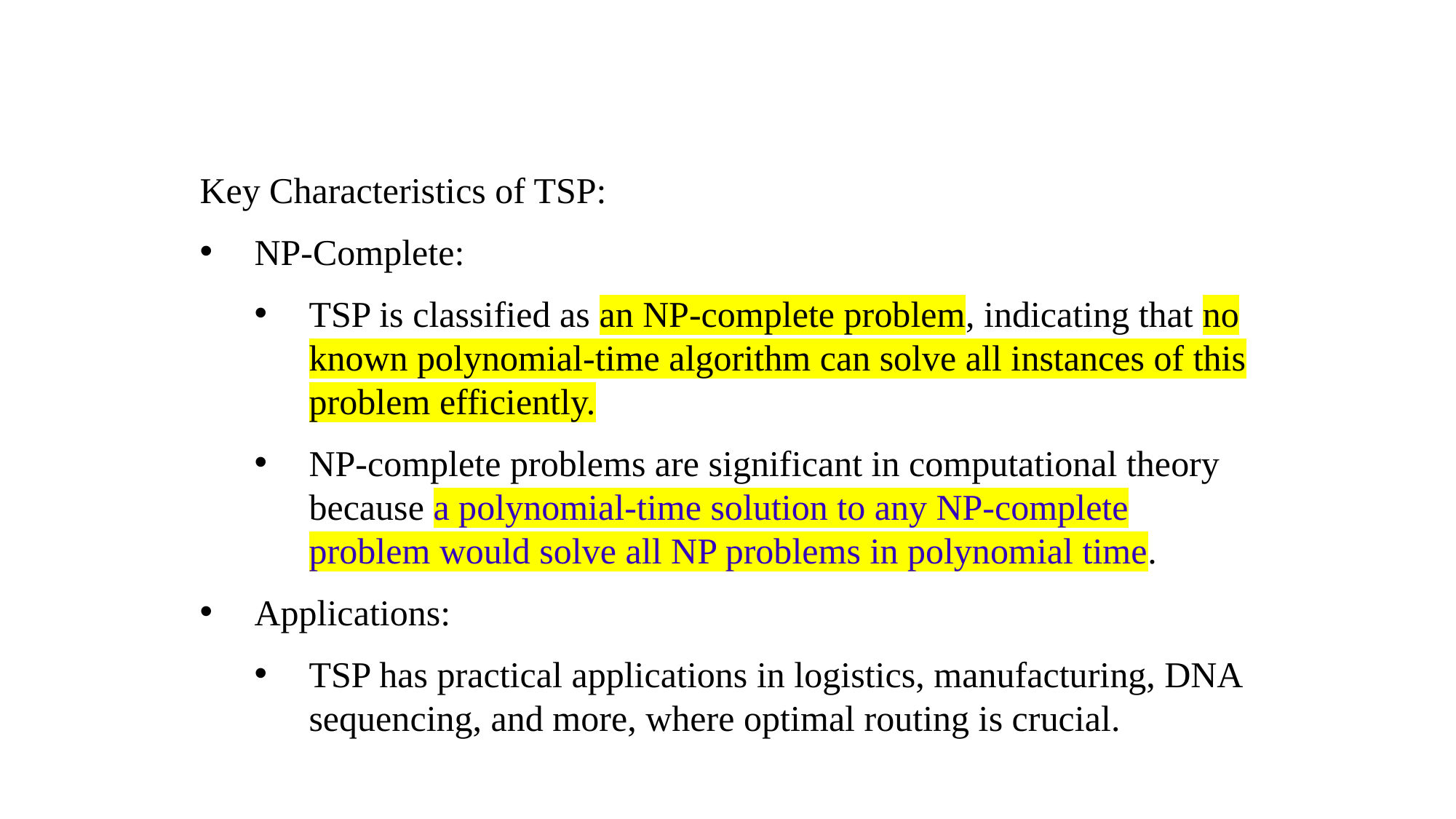

Key Characteristics of TSP:
NP-Complete:
TSP is classified as an NP-complete problem, indicating that no known polynomial-time algorithm can solve all instances of this problem efficiently.
NP-complete problems are significant in computational theory because a polynomial-time solution to any NP-complete problem would solve all NP problems in polynomial time.
Applications:
TSP has practical applications in logistics, manufacturing, DNA sequencing, and more, where optimal routing is crucial.